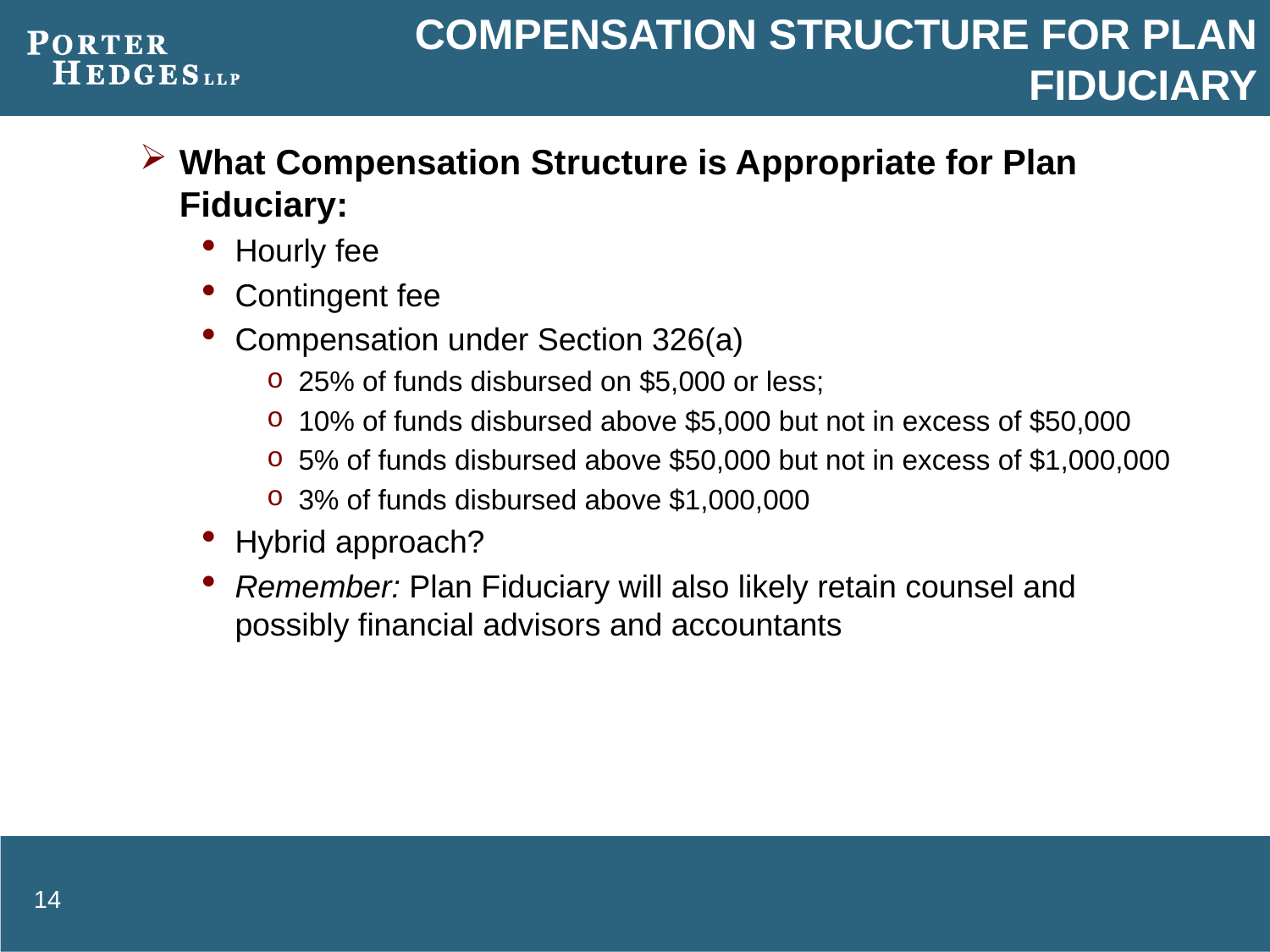

# Compensation Structure for Plan Fiduciary
What Compensation Structure is Appropriate for Plan Fiduciary:
Hourly fee
Contingent fee
Compensation under Section 326(a)
25% of funds disbursed on $5,000 or less;
10% of funds disbursed above $5,000 but not in excess of $50,000
5% of funds disbursed above $50,000 but not in excess of $1,000,000
3% of funds disbursed above $1,000,000
Hybrid approach?
Remember: Plan Fiduciary will also likely retain counsel and possibly financial advisors and accountants

14